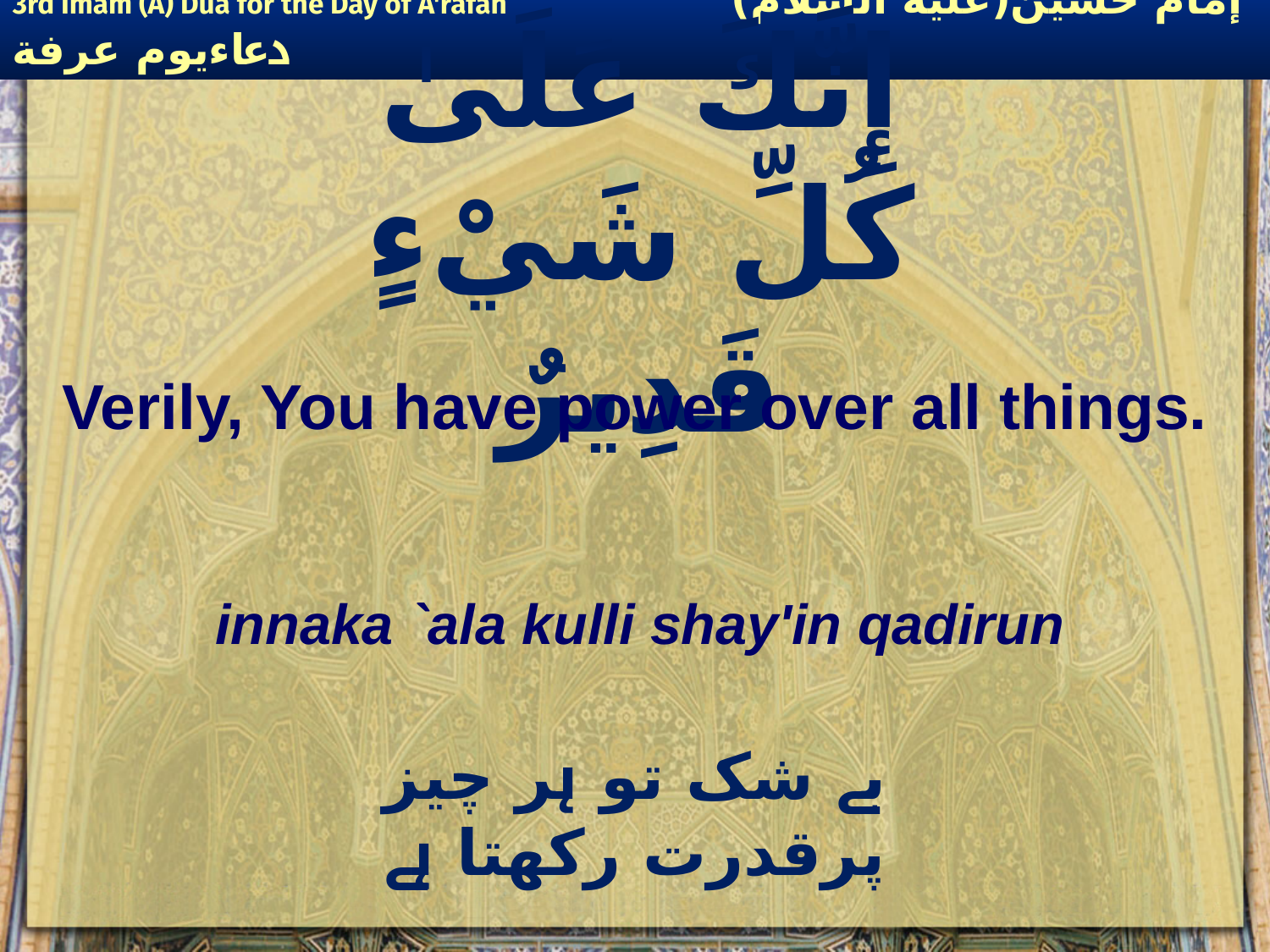

# إِنَّكَ عَلَىٰ كُلِّ شَيْءٍ قَدِيرٌ
Verily, You have power over all things.
innaka `ala kulli shay'in qadirun
بے شک تو ہر چیز پرقدرت رکھتا ہے